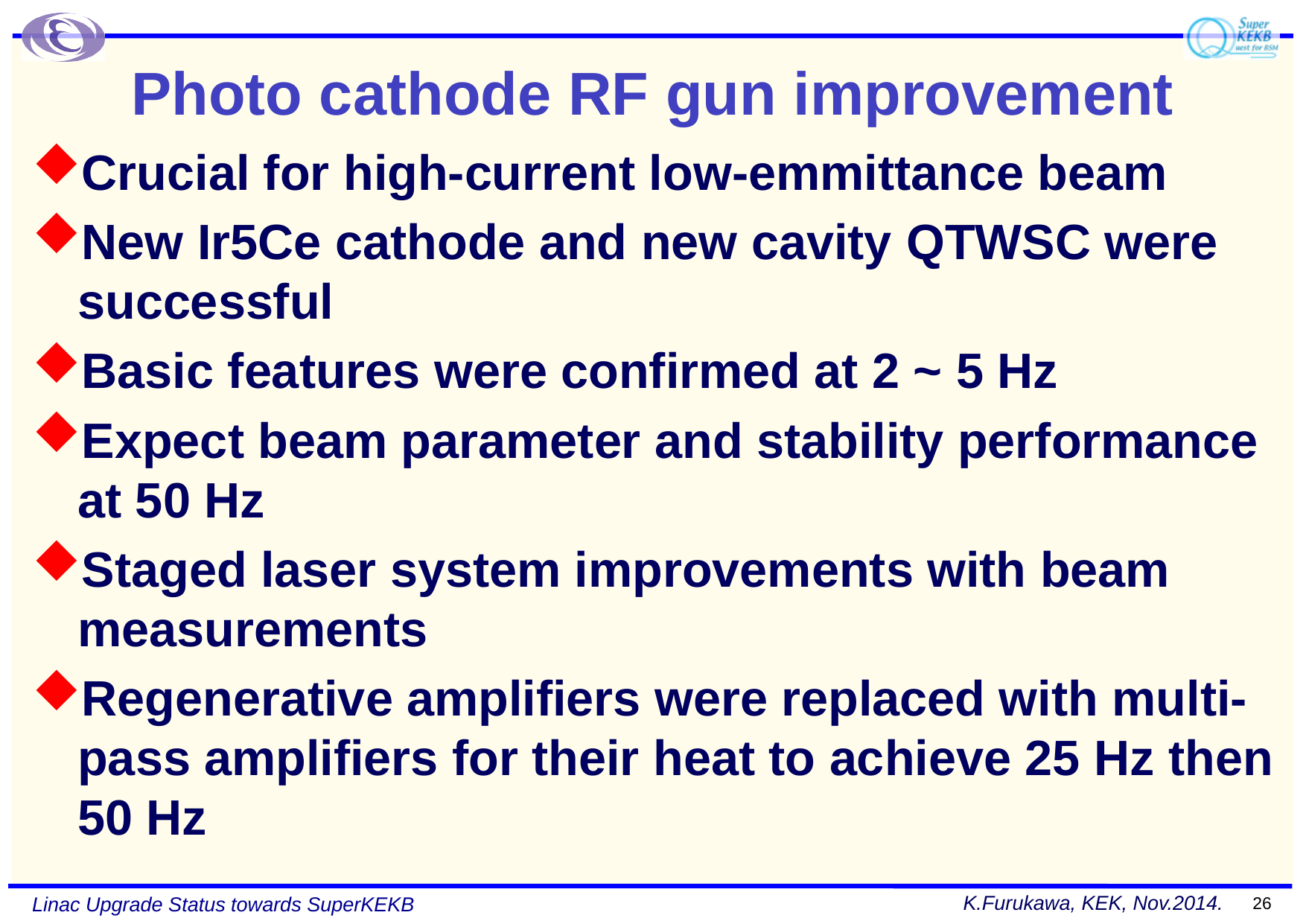

# Photo cathode RF gun improvement
Crucial for high-current low-emmittance beam
New Ir5Ce cathode and new cavity QTWSC were successful
Basic features were confirmed at 2 ~ 5 Hz
Expect beam parameter and stability performance at 50 Hz
Staged laser system improvements with beam measurements
Regenerative amplifiers were replaced with multi-pass amplifiers for their heat to achieve 25 Hz then 50 Hz
26